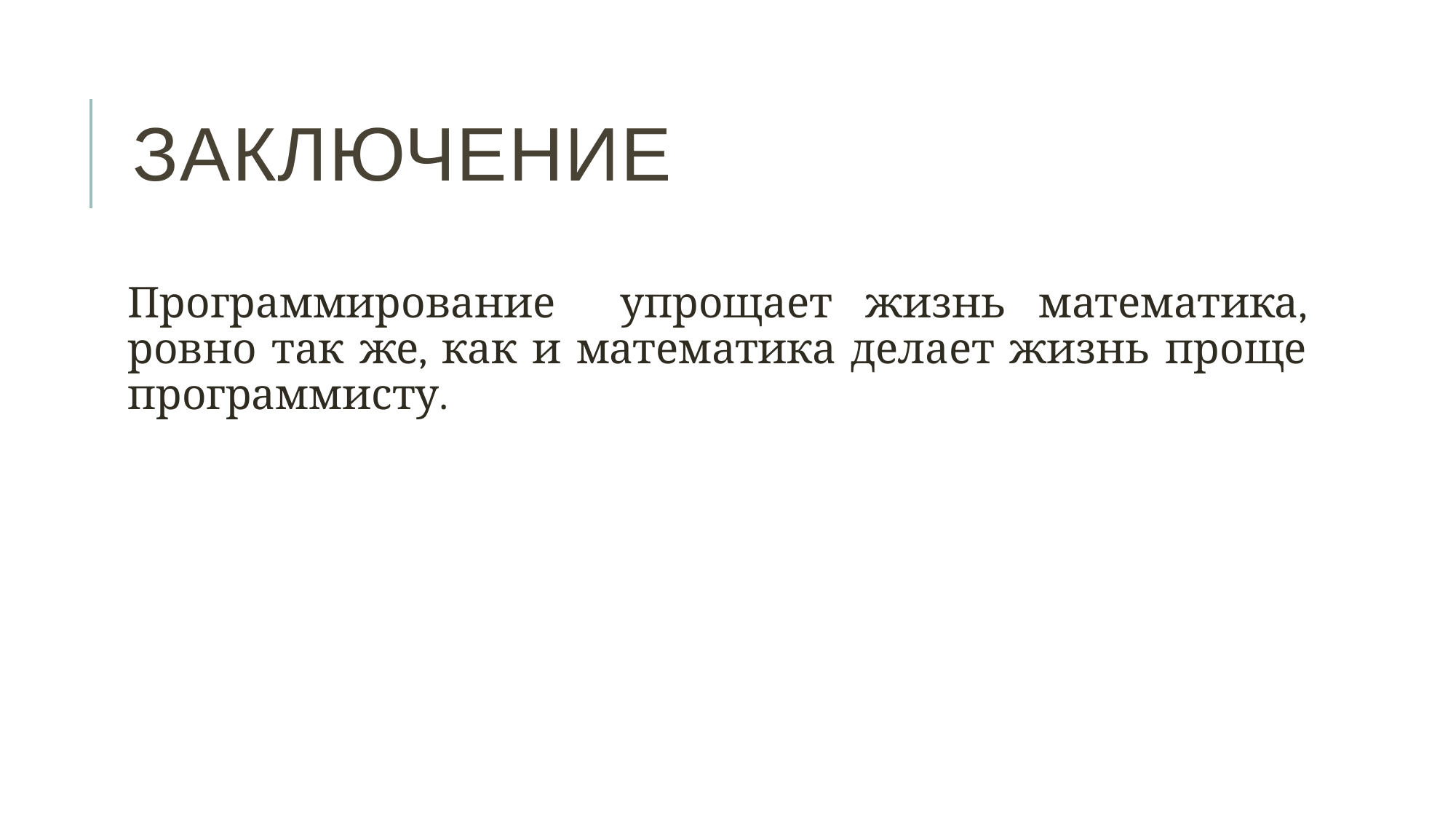

# заключение
Программирование  упрощает жизнь математика, ровно так же, как и математика делает жизнь проще программисту.